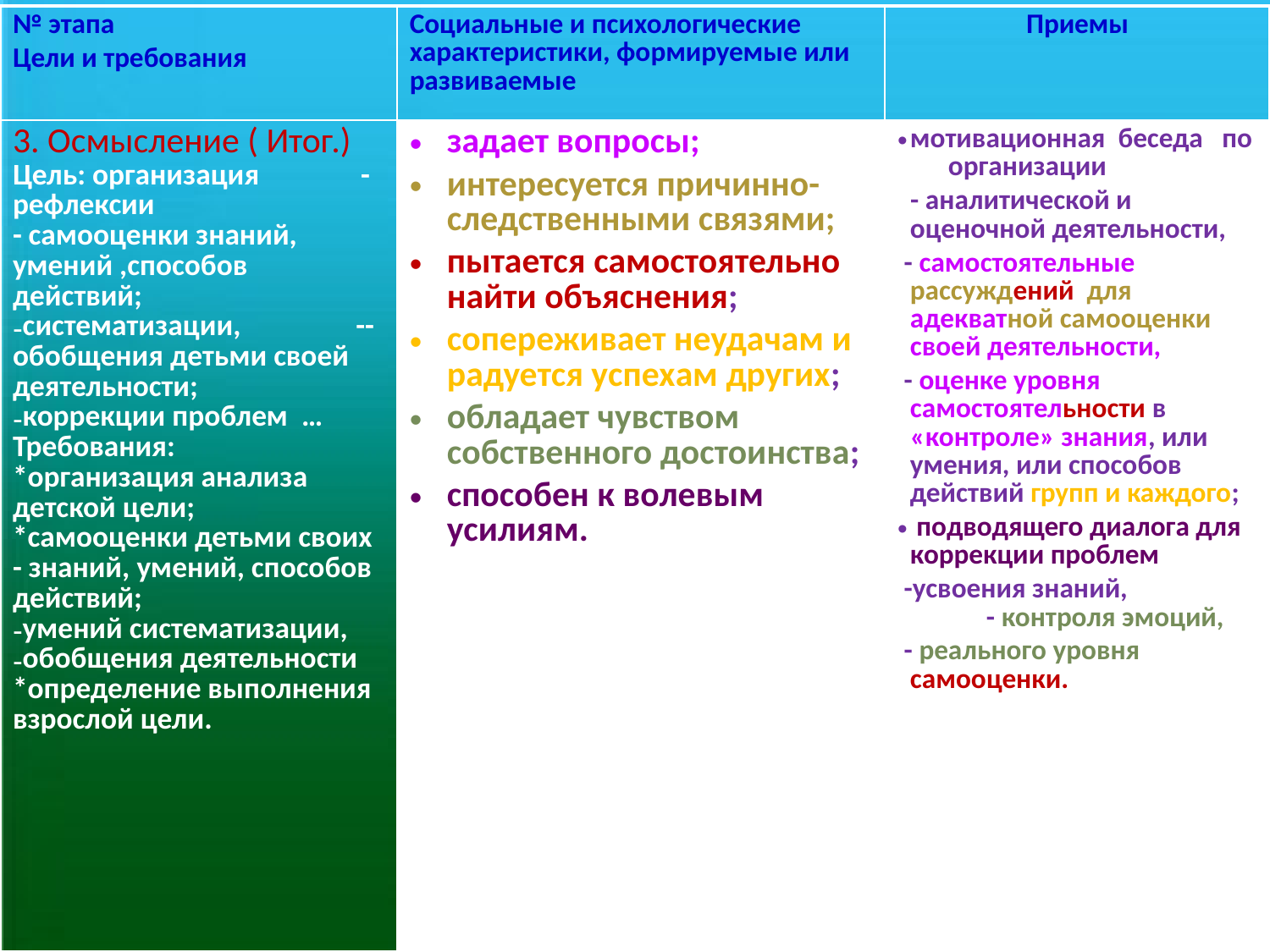

| № этапа Цели и требования | Социальные и психологические характеристики, формируемые или развиваемые | Приемы |
| --- | --- | --- |
| 3. Осмысление ( Итог.) Цель: организация -рефлексии - самооценки знаний, умений ,способов действий; систематизации, -- обобщения детьми своей деятельности; коррекции проблем … Требования: \*организация анализа детской цели; \*самооценки детьми своих - знаний, умений, способов действий; умений систематизации, обобщения деятельности \*определение выполнения взрослой цели. | задает вопросы; интересуется причинно-следственными связями; пытается самостоятельно найти объяснения; сопереживает неудачам и радуется успехам других; обладает чувством собственного достоинства; способен к волевым усилиям. | мотивационная беседа по организации - аналитической и оценочной деятельности, - самостоятельные рассуждений для адекватной самооценки своей деятельности, - оценке уровня самостоятельности в «контроле» знания, или умения, или способов действий групп и каждого; подводящего диалога для коррекции проблем -усвоения знаний, - контроля эмоций, - реального уровня самооценки. |